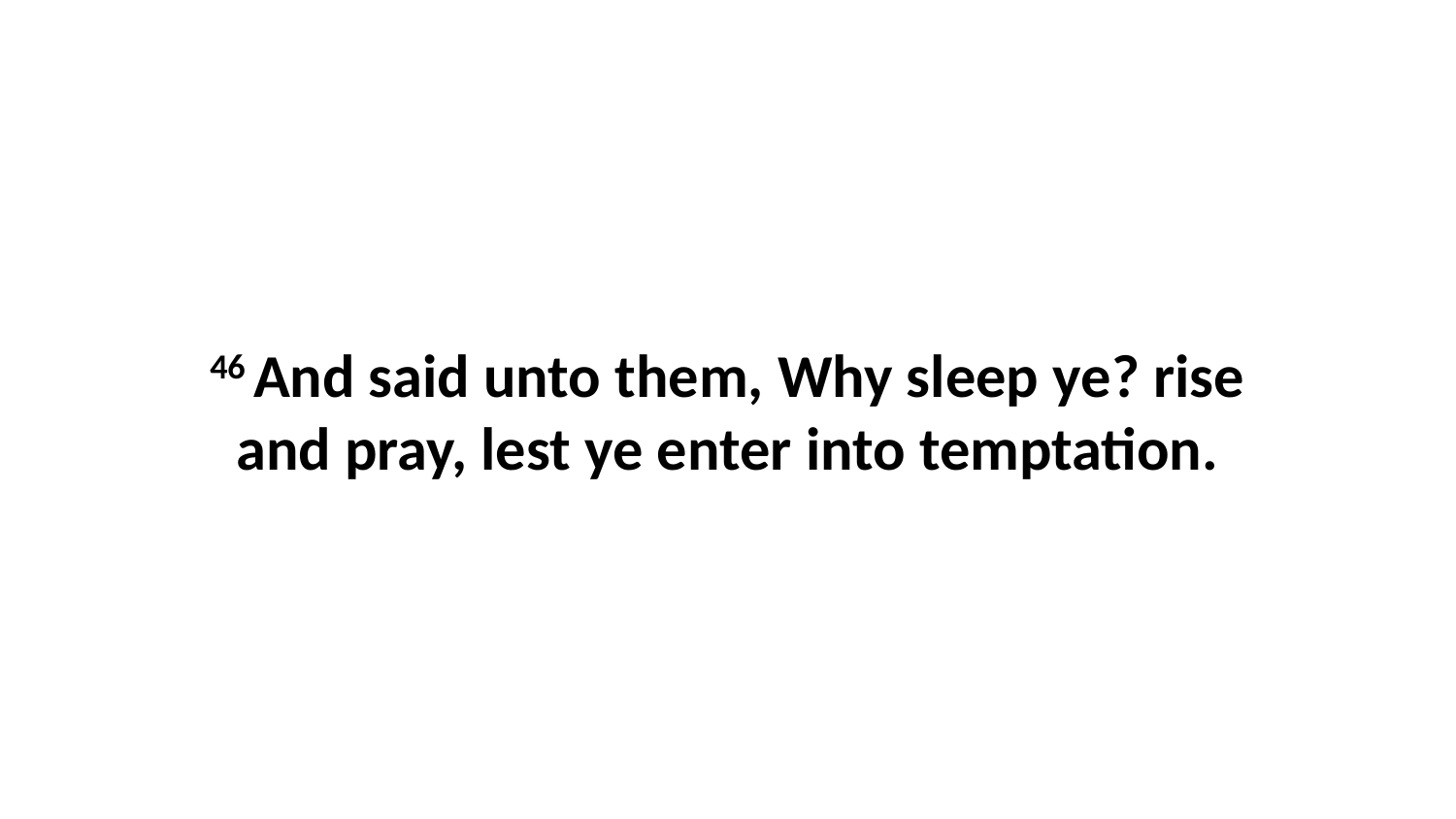

46 And said unto them, Why sleep ye? rise and pray, lest ye enter into temptation.